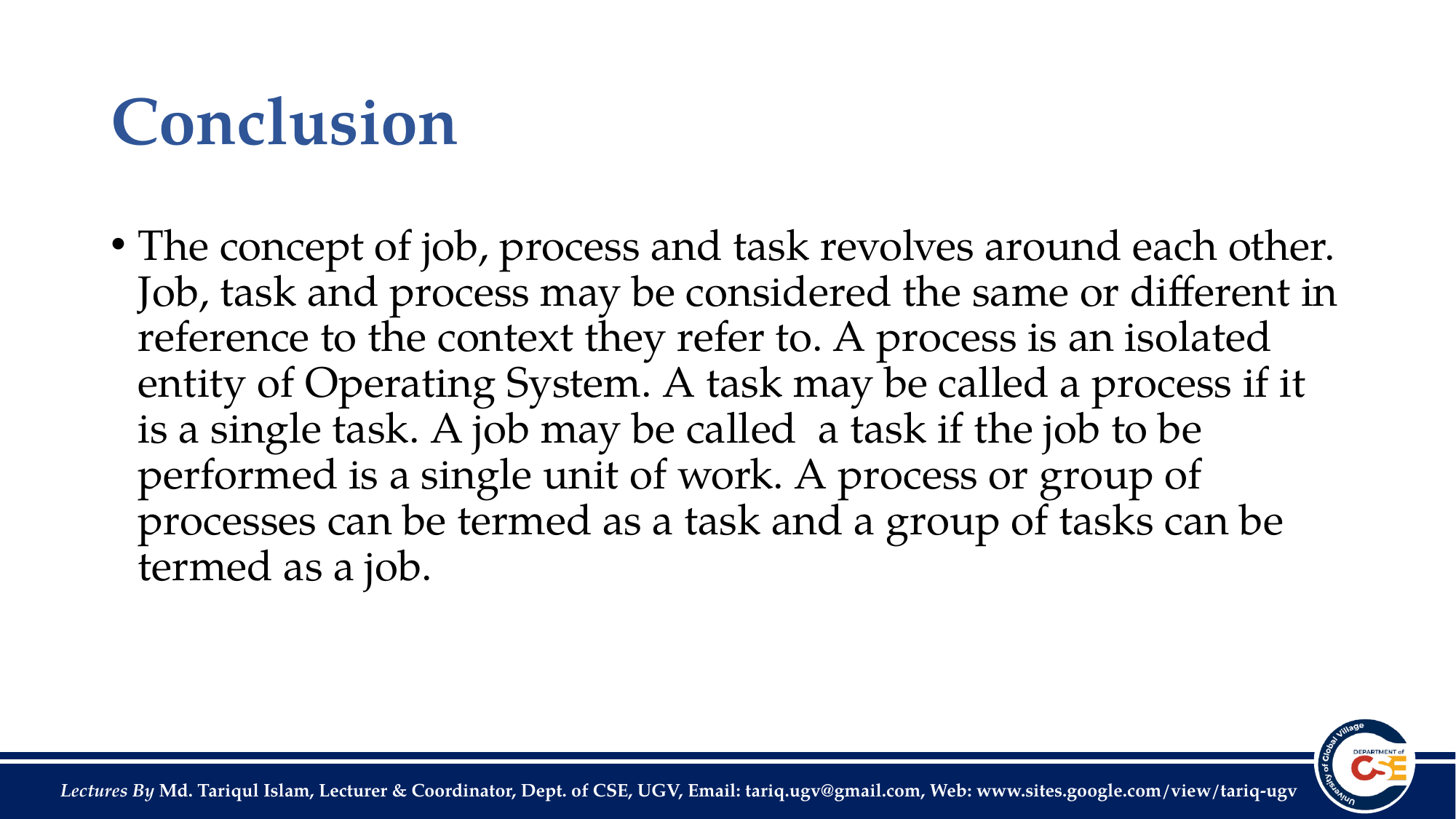

# Conclusion
The concept of job, process and task revolves around each other. Job, task and process may be considered the same or different in reference to the context they refer to. A process is an isolated entity of Operating System. A task may be called a process if it is a single task. A job may be called  a task if the job to be performed is a single unit of work. A process or group of processes can be termed as a task and a group of tasks can be termed as a job.